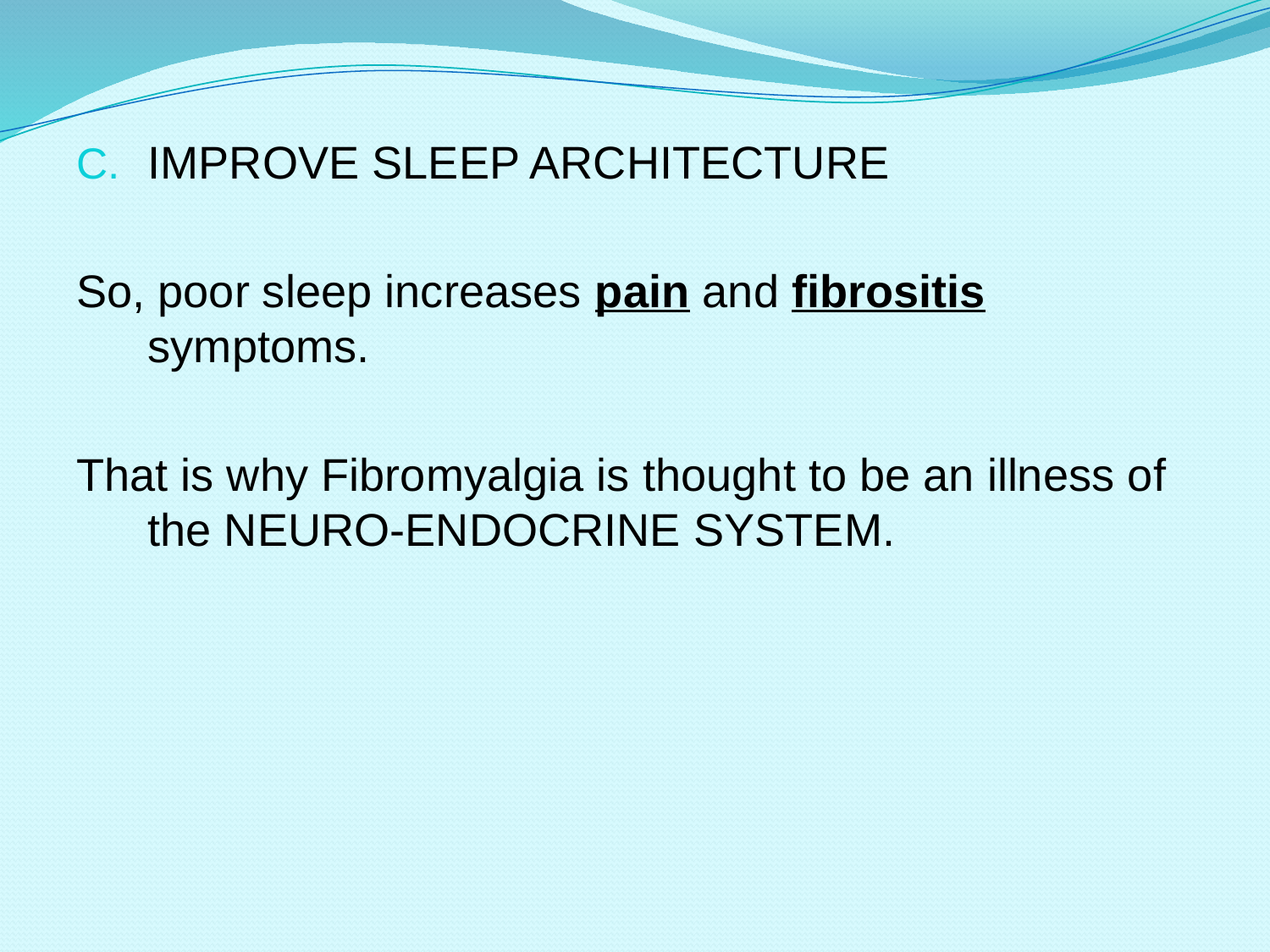

#
IMPROVE SLEEP ARCHITECTURE

So, poor sleep increases pain and fibrositis symptoms.

That is why Fibromyalgia is thought to be an illness of the NEURO-ENDOCRINE SYSTEM.